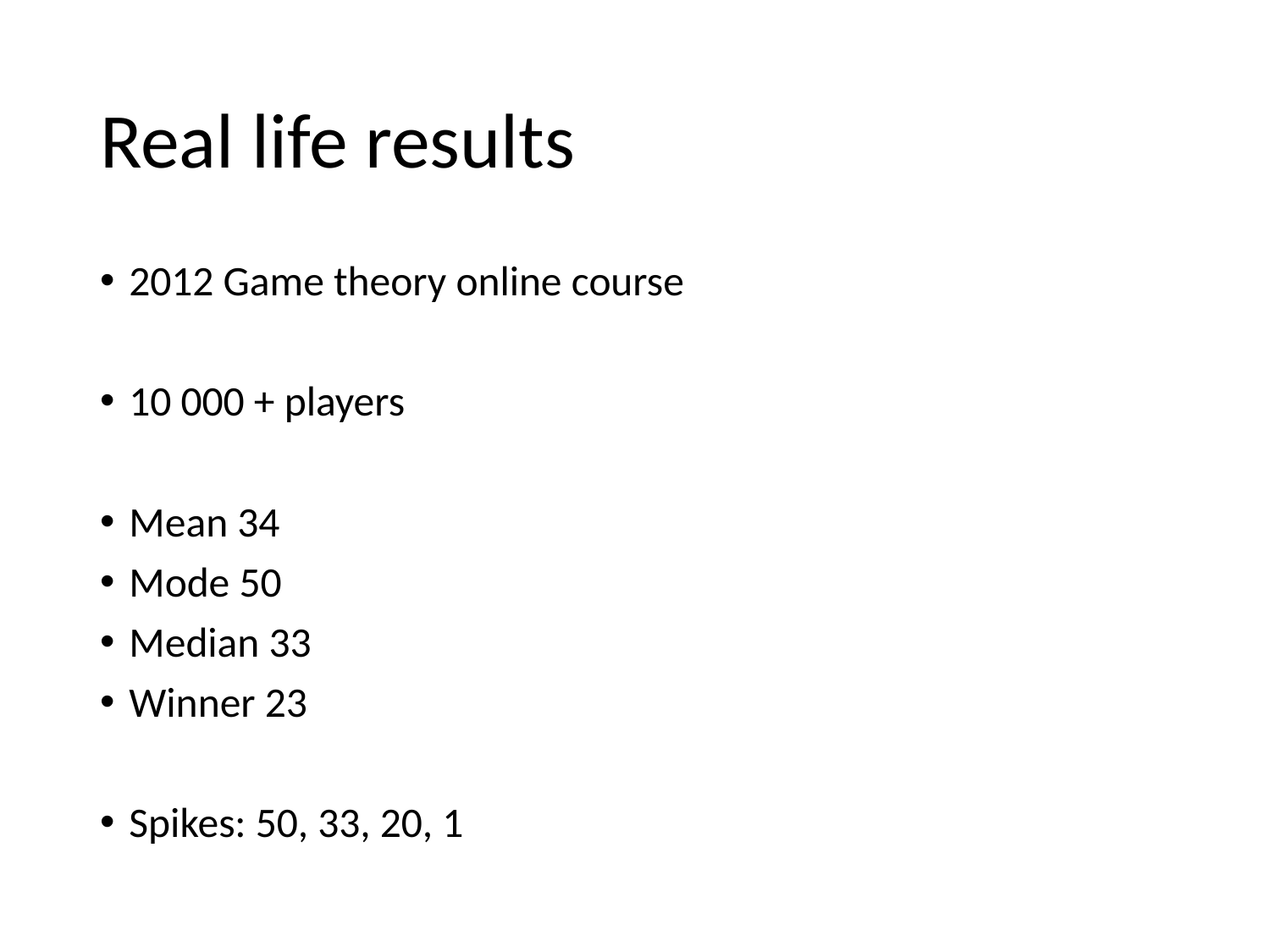

# Real life results
2012 Game theory online course

10 000 + players

Mean 34
Mode 50
Median 33
Winner 23

Spikes: 50, 33, 20, 1